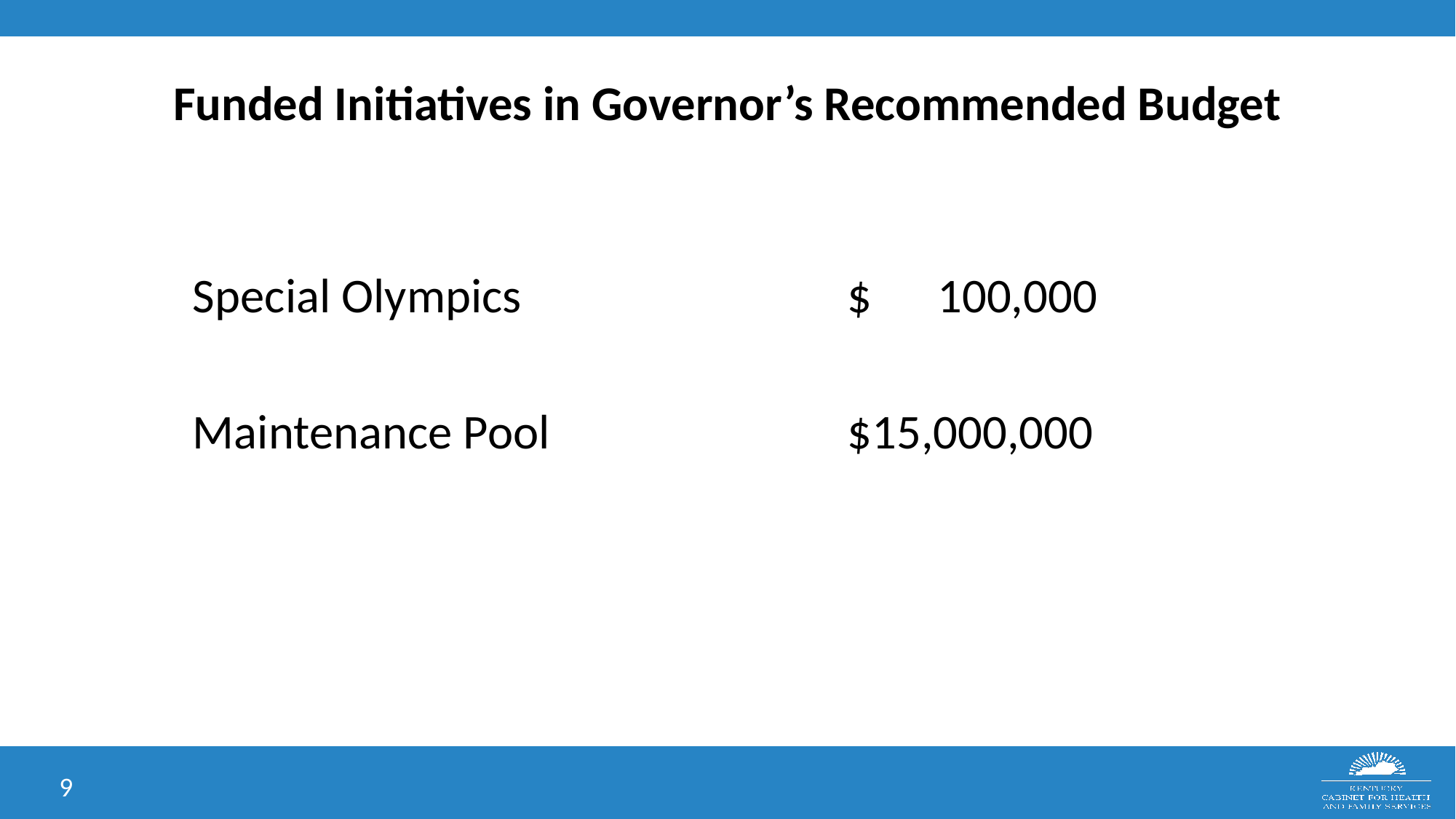

# Funded Initiatives in Governor’s Recommended Budget

	Special Olympics			$      100,000

	Maintenance Pool			$15,000,000

9